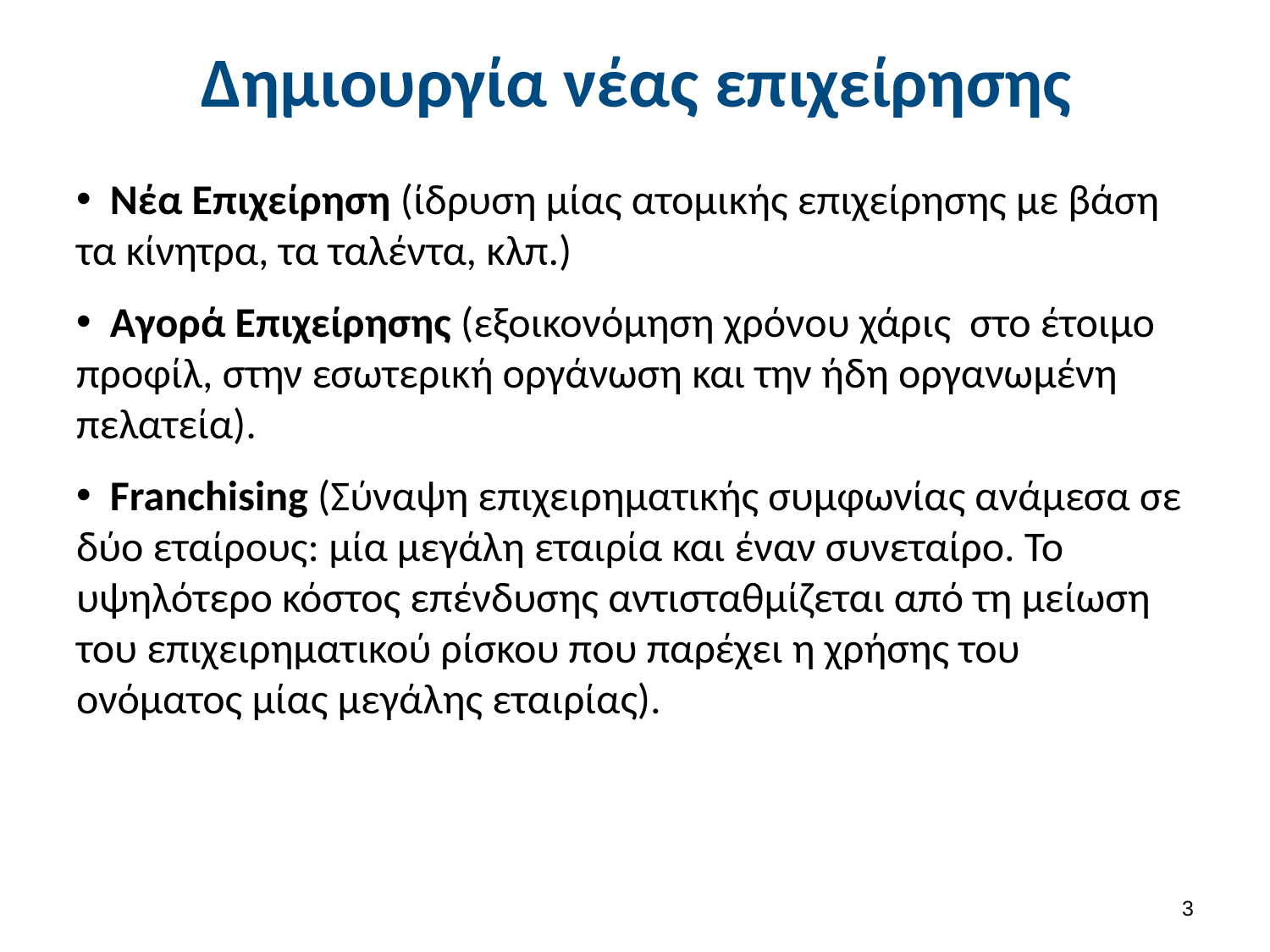

# Δημιουργία νέας επιχείρησης
  Νέα Επιχείρηση (ίδρυση μίας ατομικής επιχείρησης με βάση τα κίνητρα, τα ταλέντα, κλπ.)
  Αγορά Επιχείρησης (εξοικονόμηση χρόνου χάρις  στο έτοιμο προφίλ, στην εσωτερική οργάνωση και την ήδη οργανωμένη πελατεία).
  Franchising (Σύναψη επιχειρηματικής συμφωνίας ανάμεσα σε δύο εταίρους: μία μεγάλη εταιρία και έναν συνεταίρο. Το υψηλότερο κόστος επένδυσης αντισταθμίζεται από τη μείωση του επιχειρηματικού ρίσκου που παρέχει η χρήσης του ονόματος μίας μεγάλης εταιρίας).
3